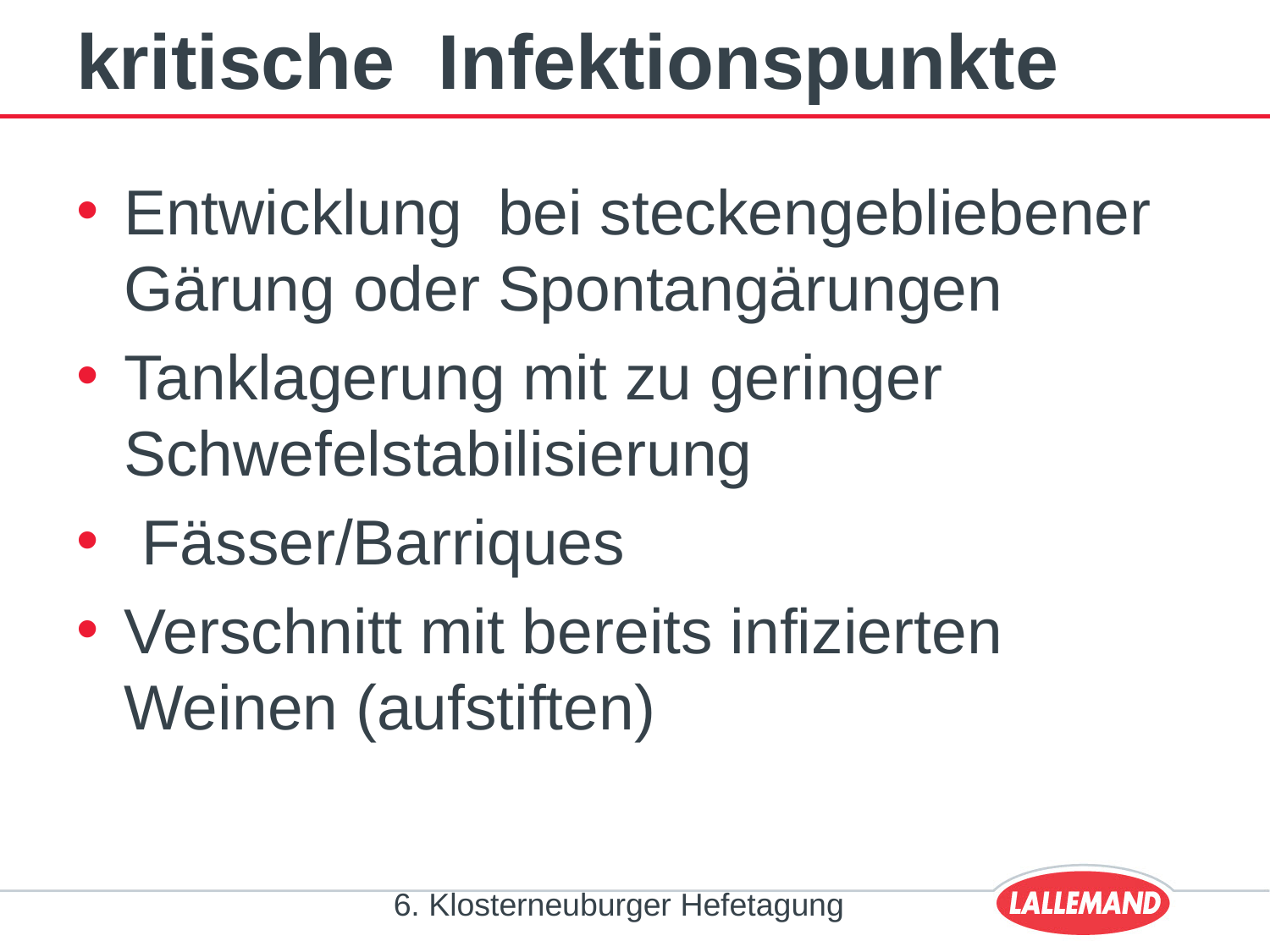

# kritische  Infektionspunkte
Entwicklung  bei steckengebliebener Gärung oder Spontangärungen
Tanklagerung mit zu geringer Schwefelstabilisierung
 Fässer/Barriques
Verschnitt mit bereits infizierten Weinen (aufstiften)
6. Klosterneuburger Hefetagung